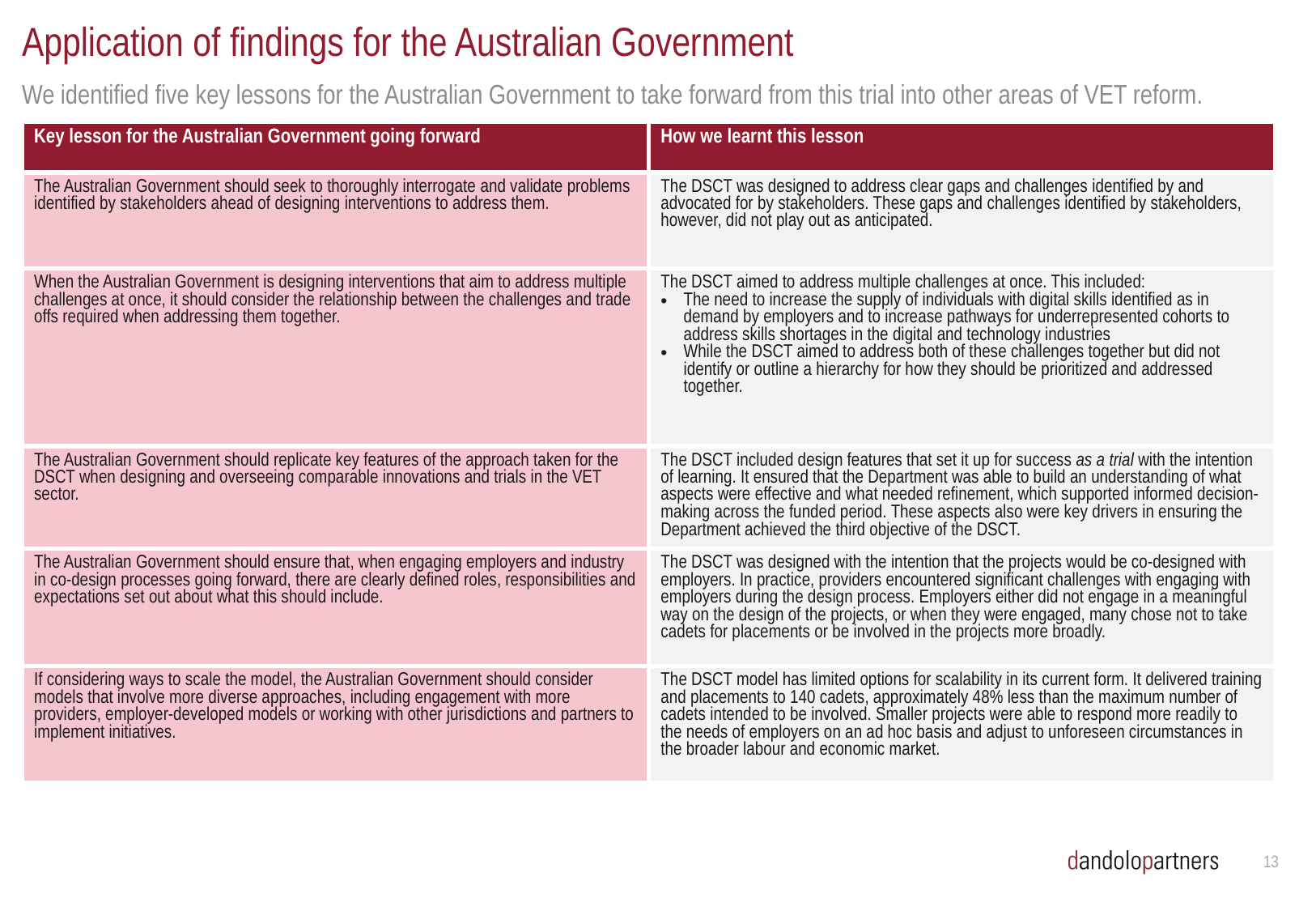

# Application of findings for the Australian Government
We identified five key lessons for the Australian Government to take forward from this trial into other areas of VET reform.
| Key lesson for the Australian Government going forward | How we learnt this lesson |
| --- | --- |
| The Australian Government should seek to thoroughly interrogate and validate problems identified by stakeholders ahead of designing interventions to address them. | The DSCT was designed to address clear gaps and challenges identified by and advocated for by stakeholders. These gaps and challenges identified by stakeholders, however, did not play out as anticipated. ​ |
| When the Australian Government is designing interventions that aim to address multiple challenges at once, it should consider the relationship between the challenges and trade offs required when addressing them together. | The DSCT aimed to address multiple challenges at once. This included: The need to increase the supply of individuals with digital skills identified as in demand by employers and to increase pathways for underrepresented cohorts to address skills shortages in the digital and technology industries While the DSCT aimed to address both of these challenges together but did not identify or outline a hierarchy for how they should be prioritized and addressed together. |
| The Australian Government should replicate key features of the approach taken for the DSCT when designing and overseeing comparable innovations and trials in the VET sector. | The DSCT included design features that set it up for success as a trial with the intention of learning. It ensured that the Department was able to build an understanding of what aspects were effective and what needed refinement, which supported informed decision-making across the funded period. These aspects also were key drivers in ensuring the Department achieved the third objective of the DSCT. |
| The Australian Government should ensure that, when engaging employers and industry in co-design processes going forward, there are clearly defined roles, responsibilities and expectations set out about what this should include. ​ | The DSCT was designed with the intention that the projects would be co-designed with employers. In practice, providers encountered significant challenges with engaging with employers during the design process. Employers either did not engage in a meaningful way on the design of the projects, or when they were engaged, many chose not to take cadets for placements or be involved in the projects more broadly. |
| If considering ways to scale the model, the Australian Government should consider models that involve more diverse approaches, including engagement with more providers, employer-developed models or working with other jurisdictions and partners to implement initiatives. | The DSCT model has limited options for scalability in its current form. It delivered training and placements to 140 cadets, approximately 48% less than the maximum number of cadets intended to be involved. Smaller projects were able to respond more readily to the needs of employers on an ad hoc basis and adjust to unforeseen circumstances in the broader labour and economic market. |
13